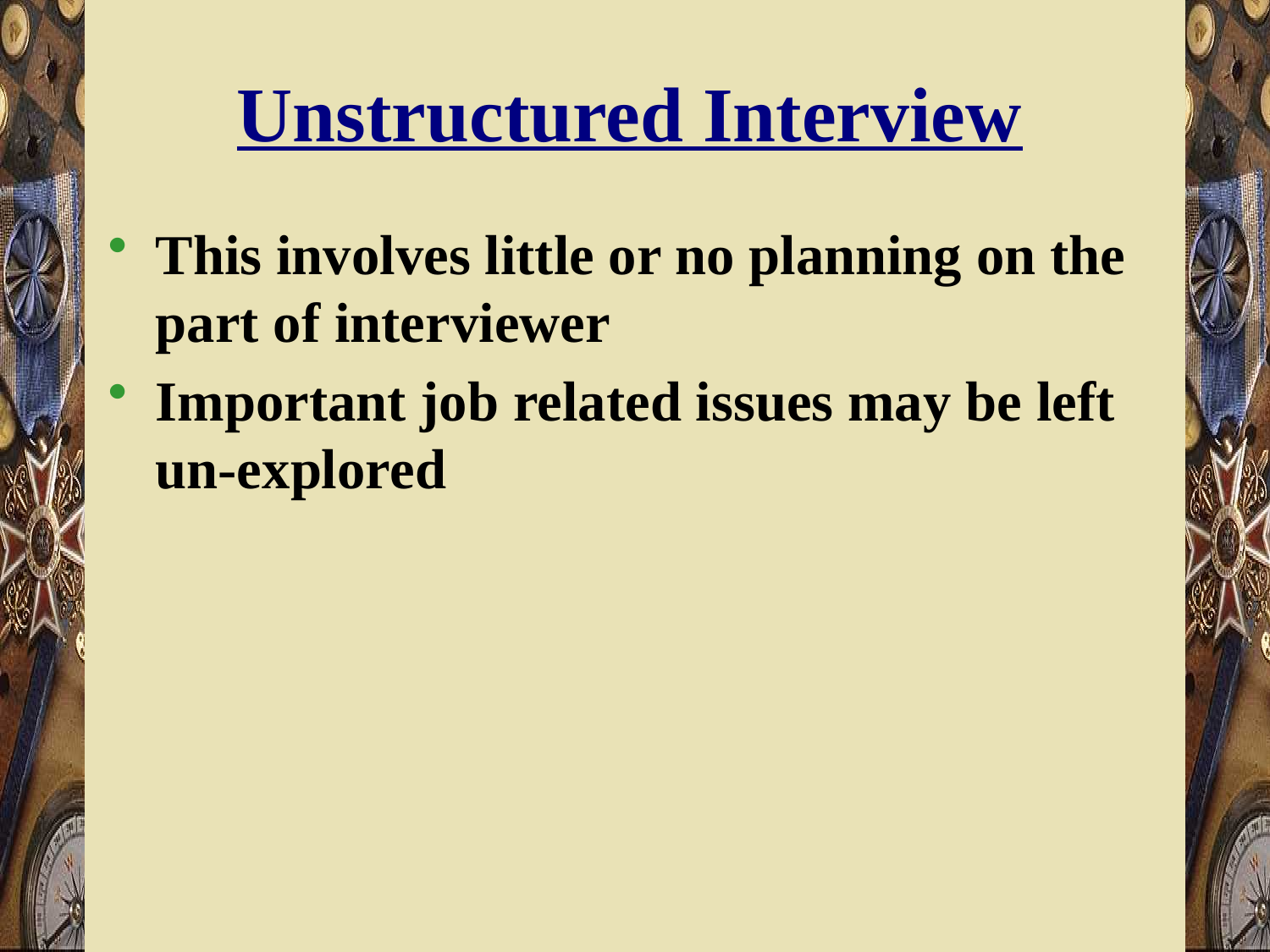

# Unstructured Interview
This involves little or no planning on the part of interviewer
Important job related issues may be left un-explored